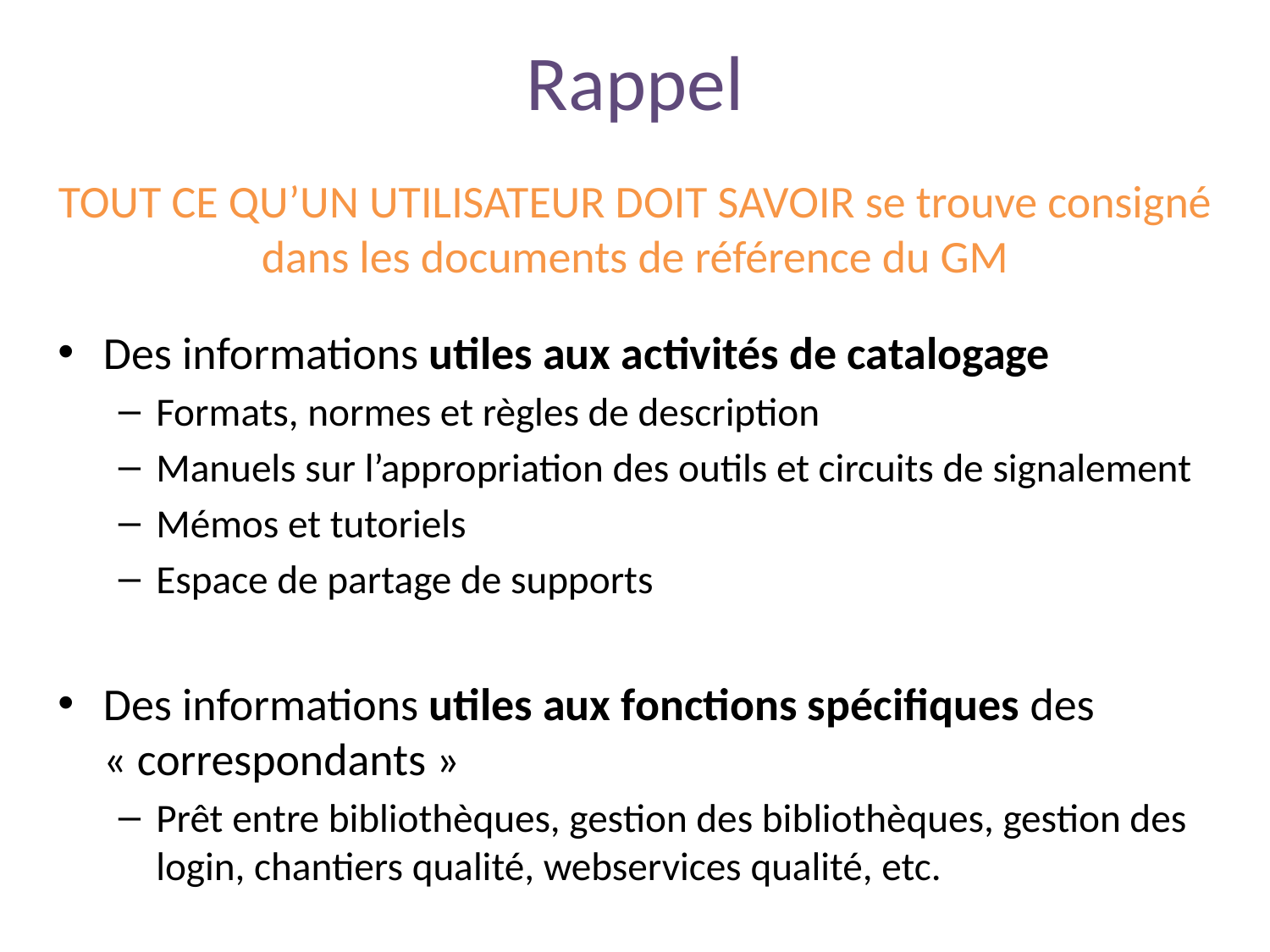

# Rappel
TOUT CE QU’UN UTILISATEUR DOIT SAVOIR se trouve consigné dans les documents de référence du GM

Des informations utiles aux activités de catalogage
Formats, normes et règles de description
Manuels sur l’appropriation des outils et circuits de signalement
Mémos et tutoriels
Espace de partage de supports

Des informations utiles aux fonctions spécifiques des « correspondants »
Prêt entre bibliothèques, gestion des bibliothèques, gestion des login, chantiers qualité, webservices qualité, etc.